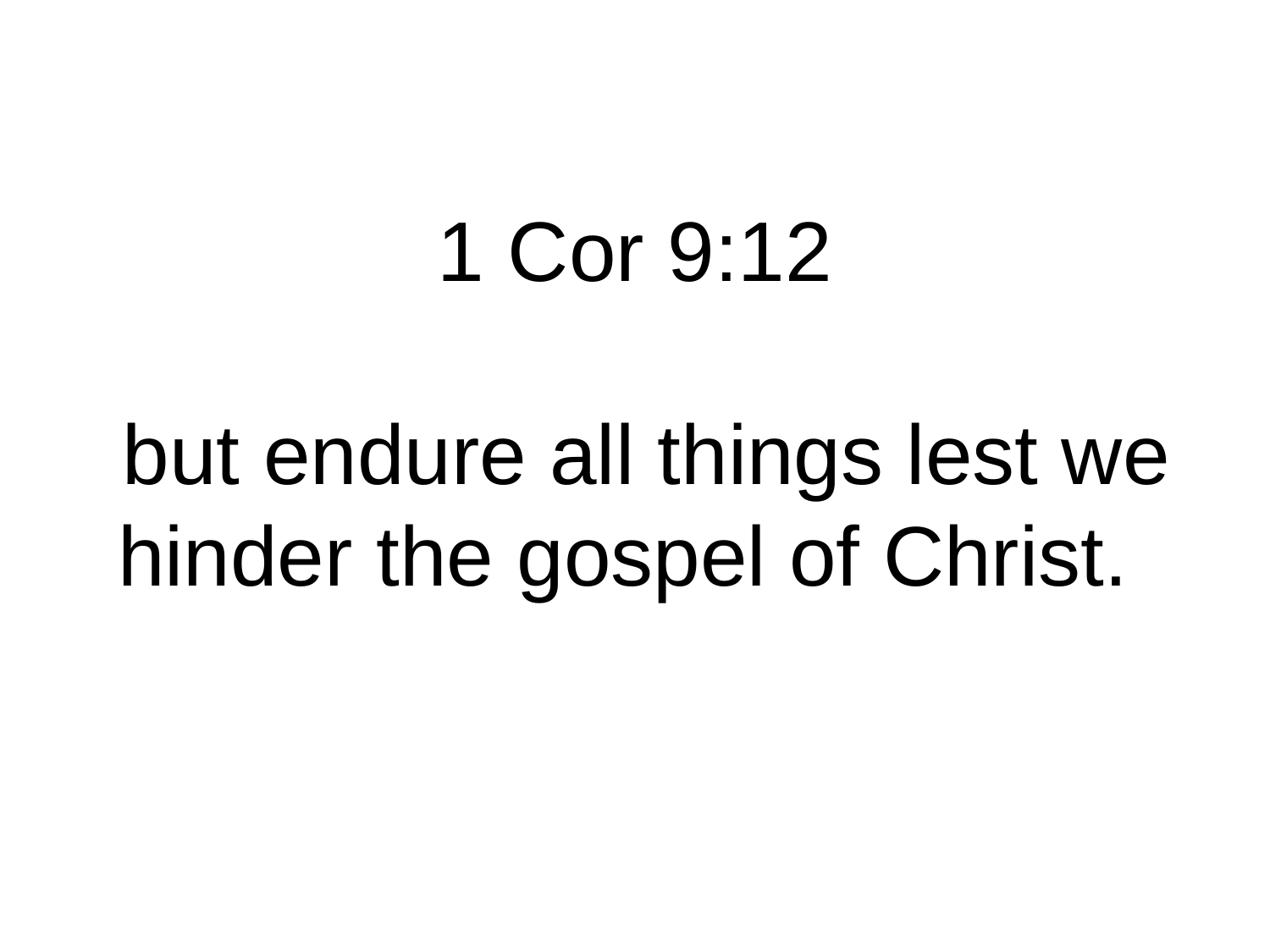

1 Cor 9:12

 but endure all things lest we hinder the gospel of Christ.